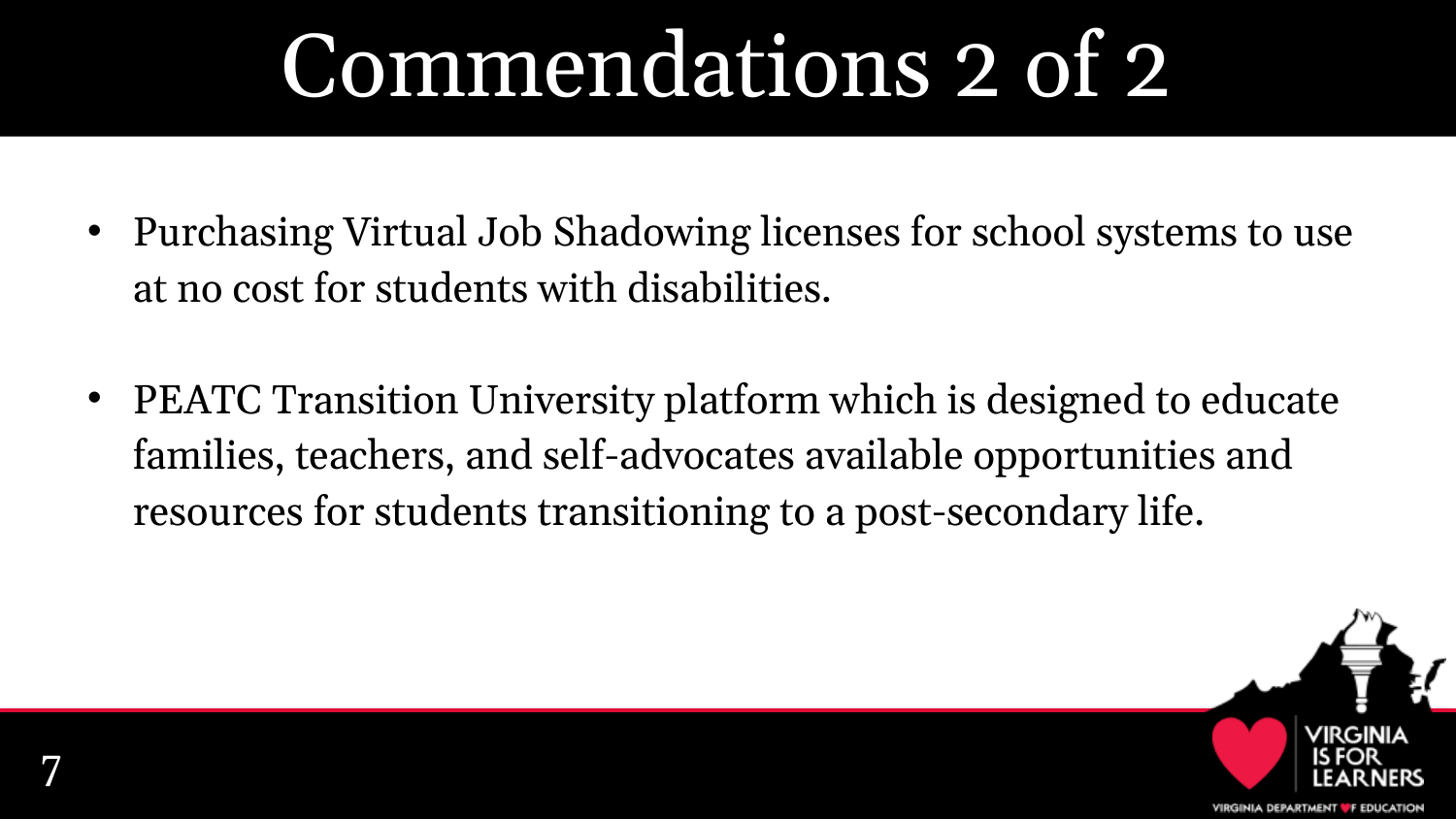

# Commendations 2 of 2

Purchasing Virtual Job Shadowing licenses for school systems to use at no cost for students with disabilities.

PEATC Transition University platform which is designed to educate families, teachers, and self-advocates available opportunities and resources for students transitioning to a post-secondary life.